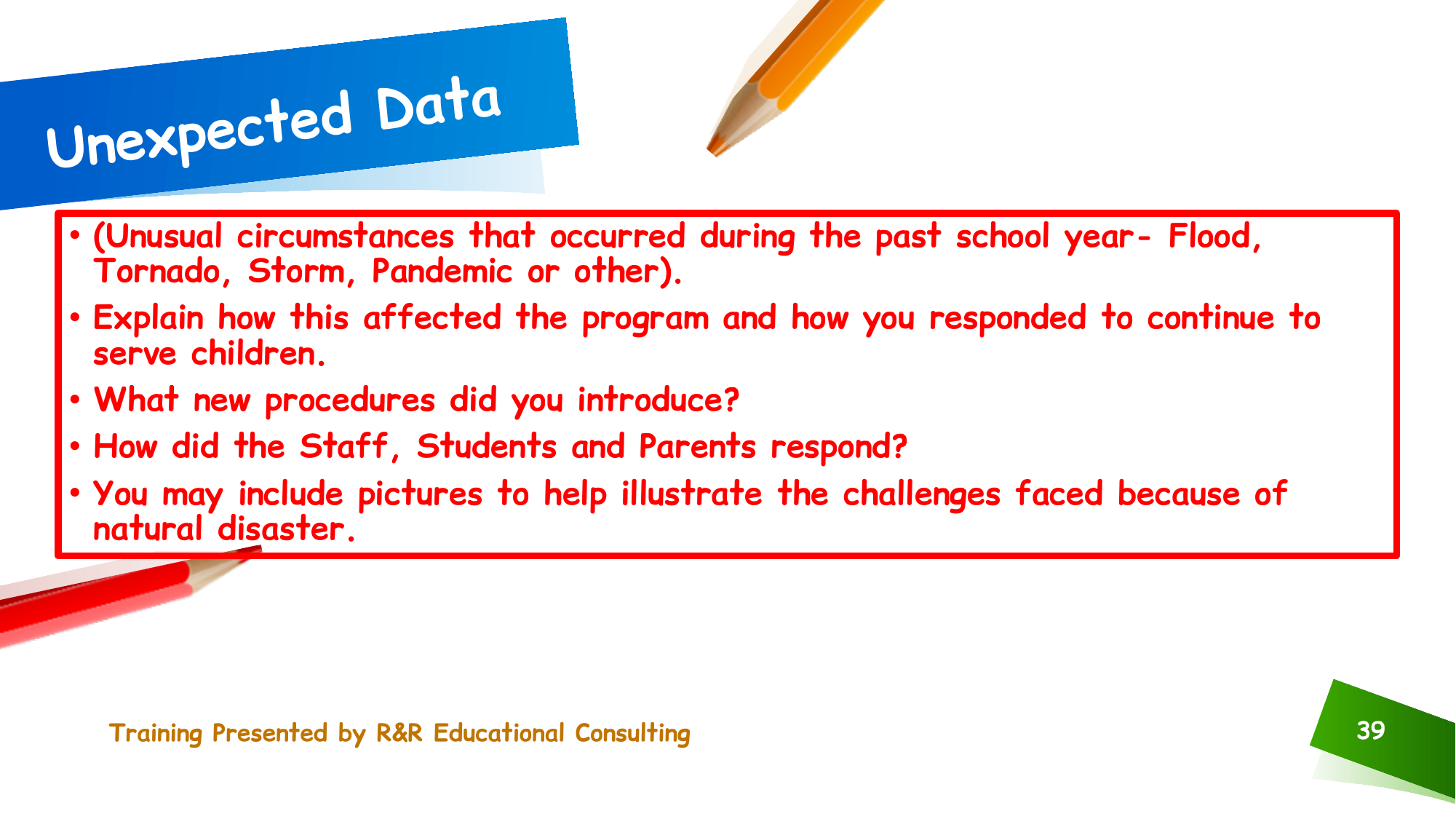

# Unexpected Data
(Unusual circumstances that occurred during the past school year- Flood, Tornado, Storm, Pandemic or other).
Explain how this affected the program and how you responded to continue to serve children.
What new procedures did you introduce?
How did the Staff, Students and Parents respond?
You may include pictures to help illustrate the challenges faced because of natural disaster.
Training Presented by R&R Educational Consulting
39